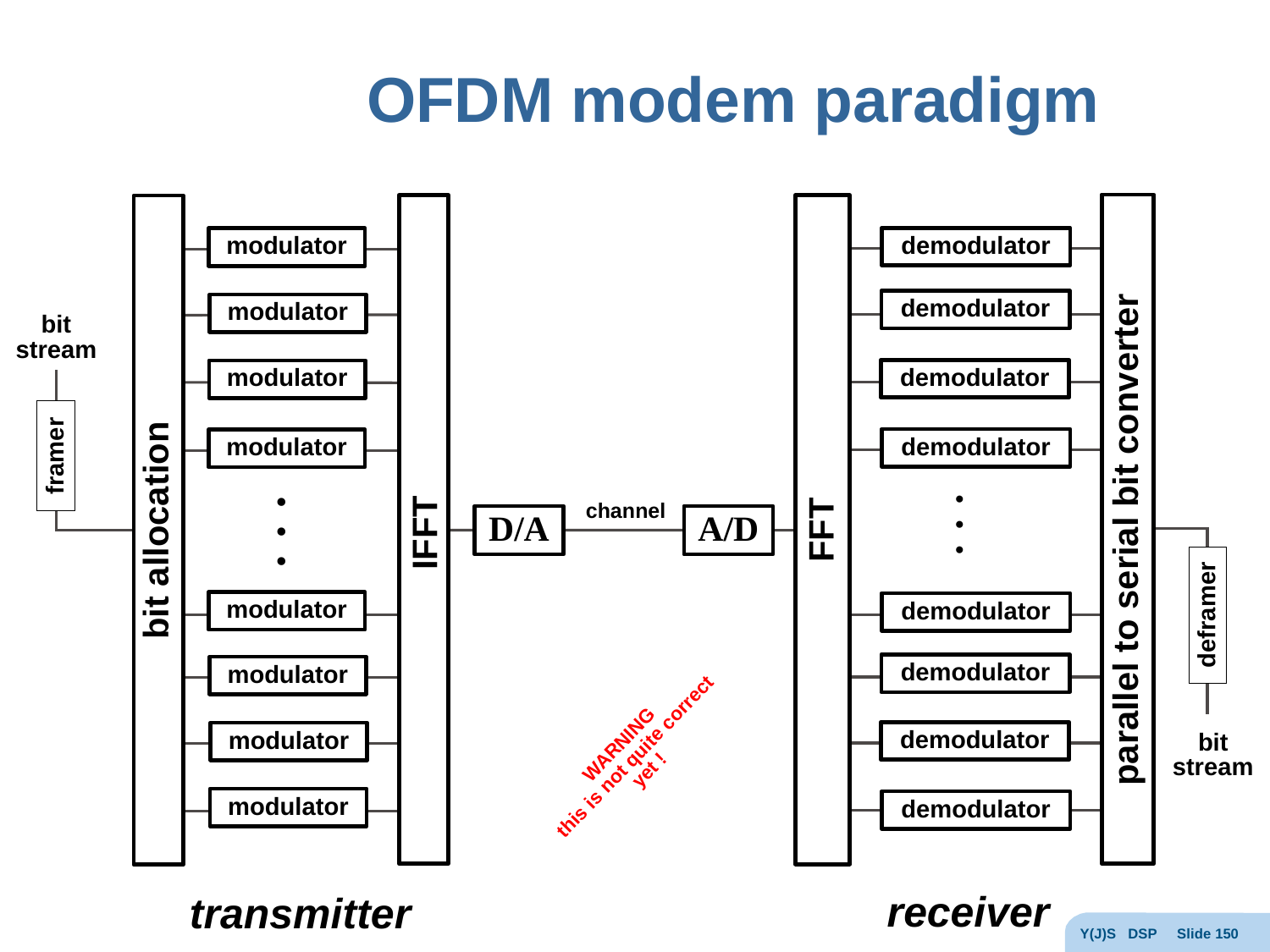

# OFDM modem paradigm

demodulator
modulator
demodulator
modulator
bit
stream
demodulator
modulator
demodulator
modulator
framer
.
.
.
.
.
.
channel
FFT
bit allocation
D/A
A/D
IFFT
parallel to serial bit converter
modulator
demodulator
deframer
demodulator
modulator
demodulator
modulator
WARNING
this is not quite correct yet !
bit
stream
modulator
demodulator
receiver
transmitter
Y(J)S   DSP     Slide 150